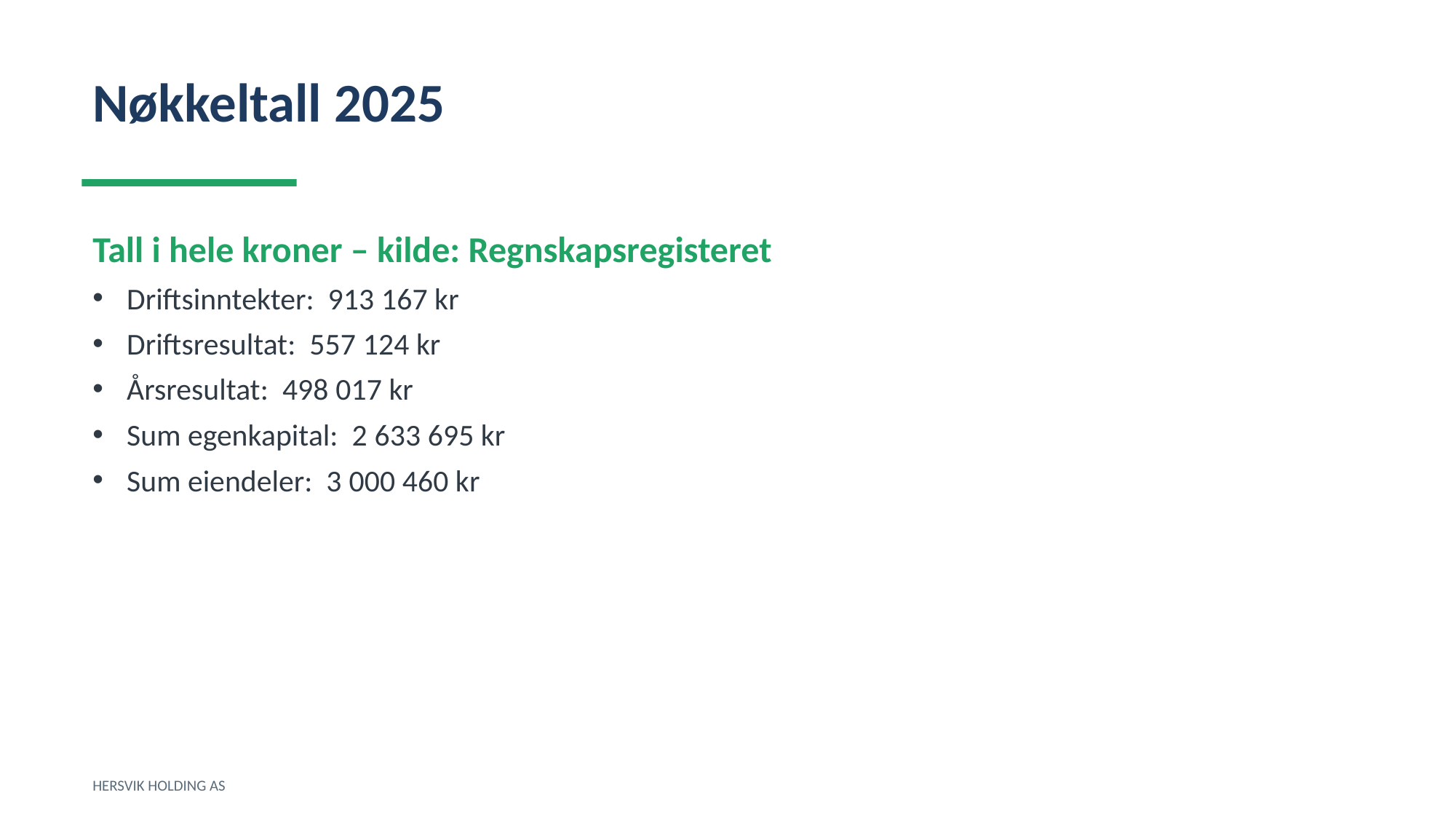

Nøkkeltall 2025

Tall i hele kroner – kilde: Regnskapsregisteret
Driftsinntekter:  913 167 kr
Driftsresultat:  557 124 kr
Årsresultat:  498 017 kr
Sum egenkapital:  2 633 695 kr
Sum eiendeler:  3 000 460 kr
HERSVIK HOLDING AS